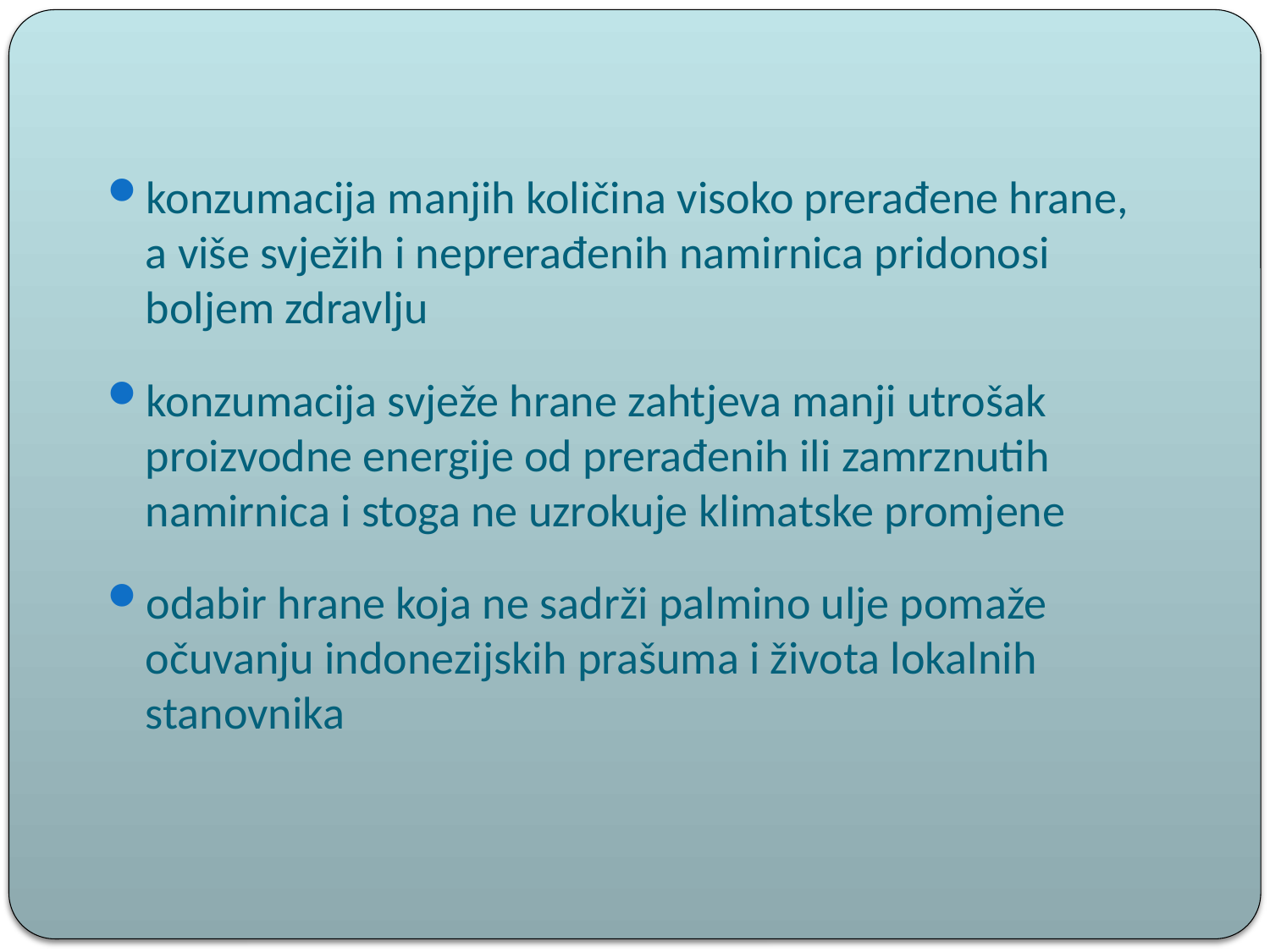

konzumacija manjih količina visoko prerađene hrane, a više svježih i neprerađenih namirnica pridonosi boljem zdravlju

konzumacija svježe hrane zahtjeva manji utrošak proizvodne energije od prerađenih ili zamrznutih namirnica i stoga ne uzrokuje klimatske promjene

odabir hrane koja ne sadrži palmino ulje pomaže očuvanju indonezijskih prašuma i života lokalnih stanovnika